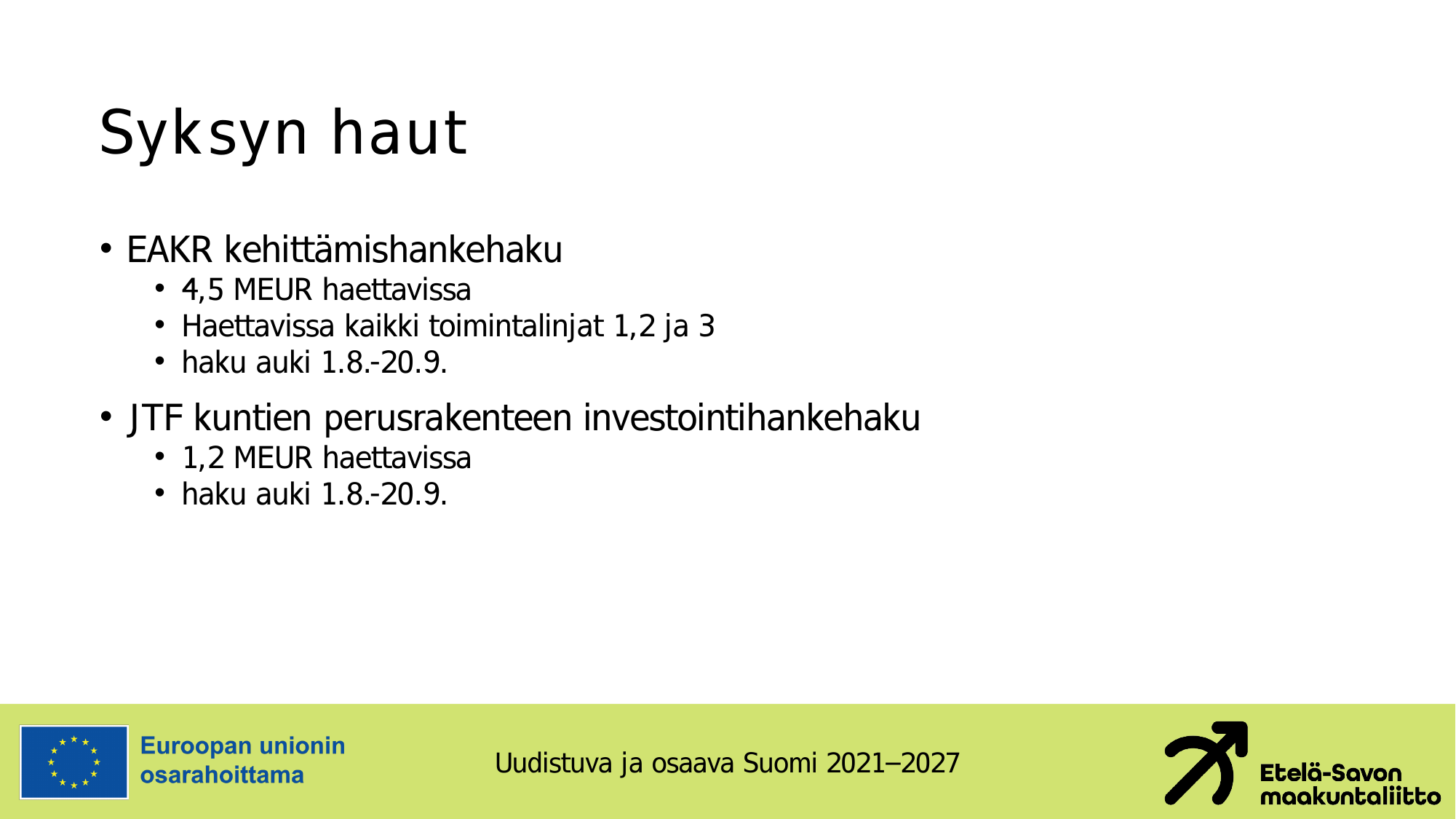

# Syksyn haut
EAKR kehittämishankehaku
4,5 MEUR haettavissa
Haettavissa kaikki toimintalinjat 1,2 ja 3
haku auki 1.8.-20.9.
JTF kuntien perusrakenteen investointihankehaku
1,2 MEUR haettavissa
haku auki 1.8.-20.9.